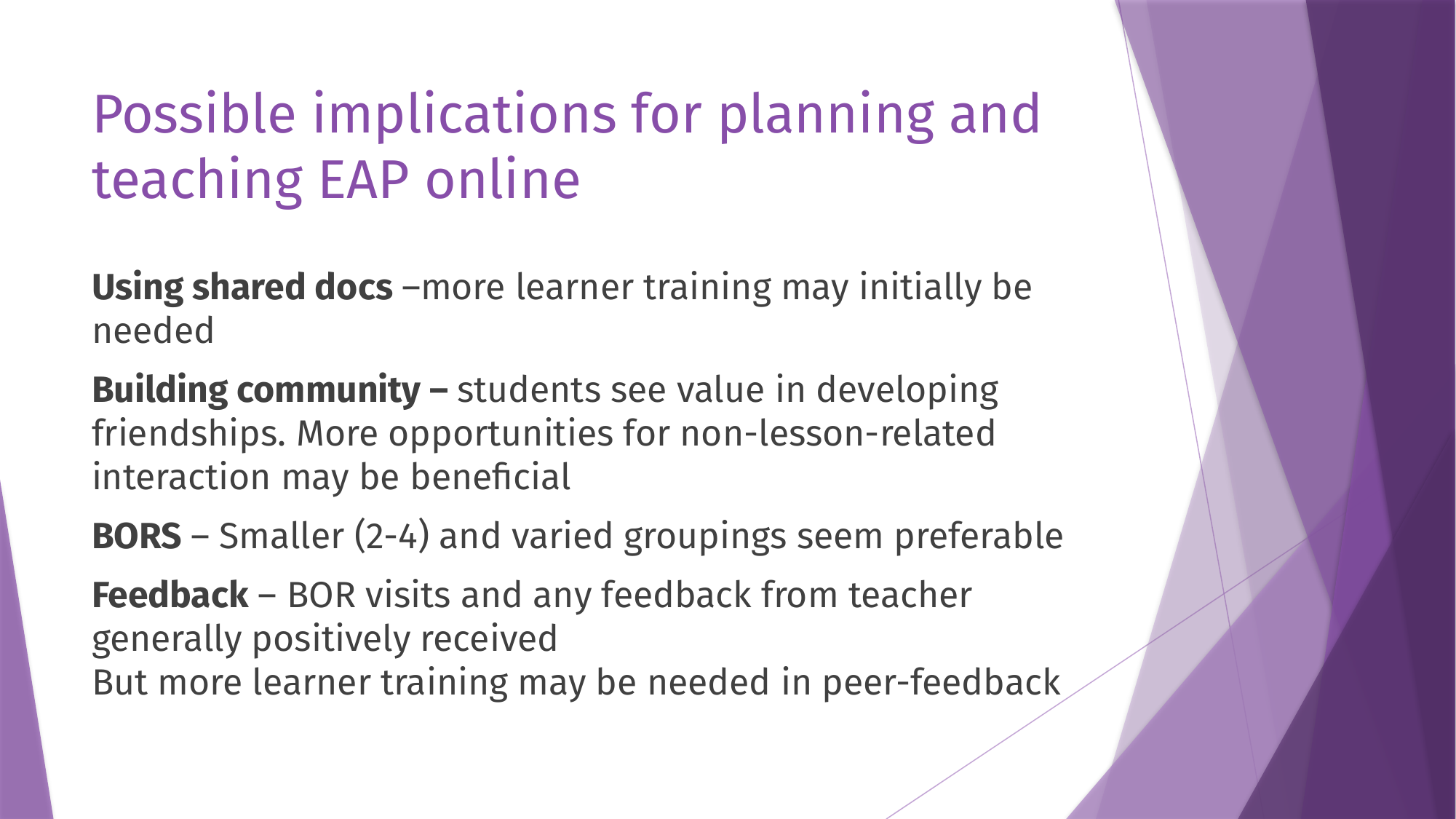

# Possible implications for planning and teaching EAP online
Using shared docs –more learner training may initially be needed
Building community – students see value in developing friendships. More opportunities for non-lesson-related interaction may be beneficial
BORS – Smaller (2-4) and varied groupings seem preferable
Feedback – BOR visits and any feedback from teacher generally positively received
But more learner training may be needed in peer-feedback